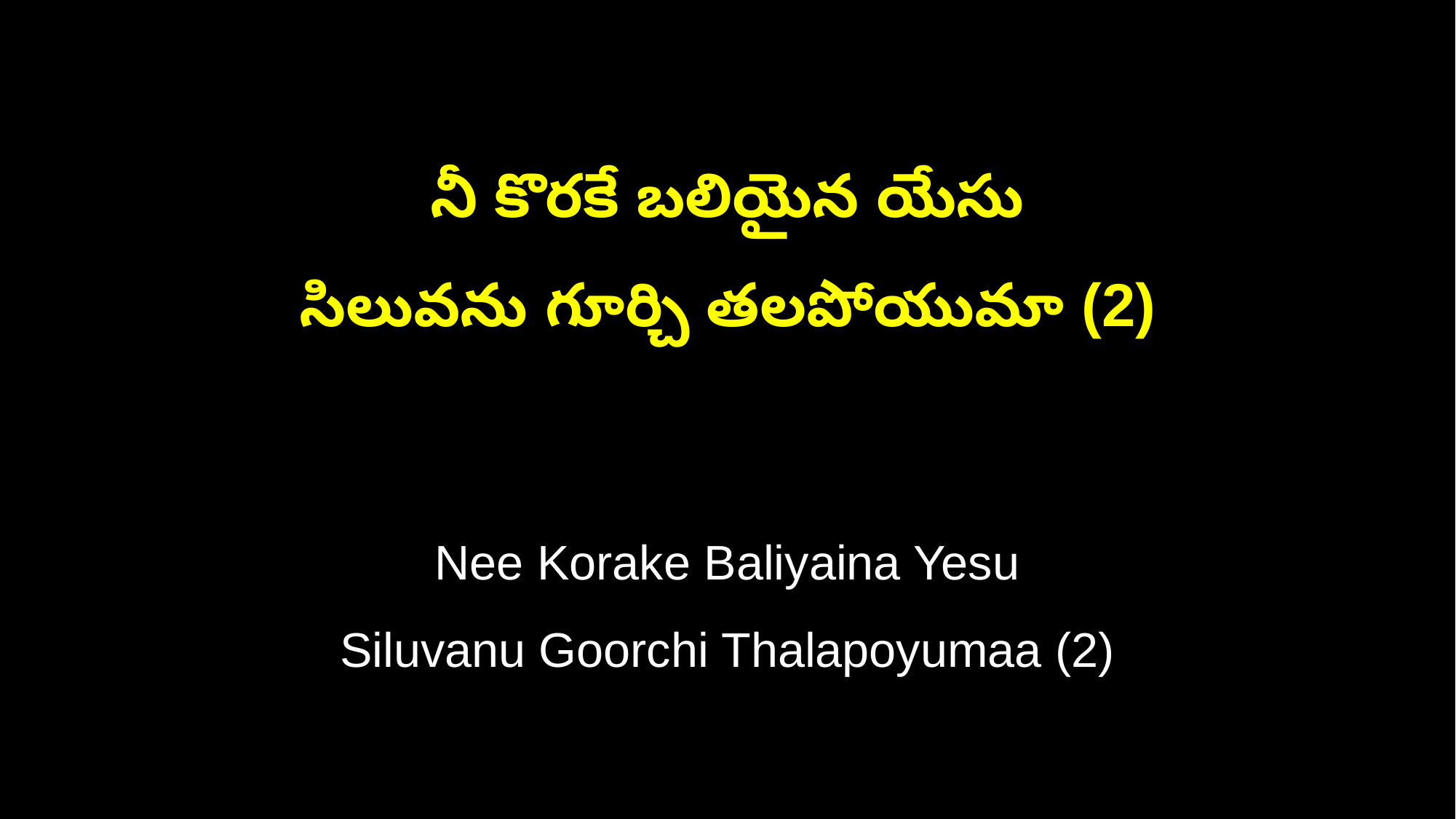

నీ కొరకే బలియైన యేసు
సిలువను గూర్చి తలపోయుమా (2)
Nee Korake Baliyaina Yesu
Siluvanu Goorchi Thalapoyumaa (2)